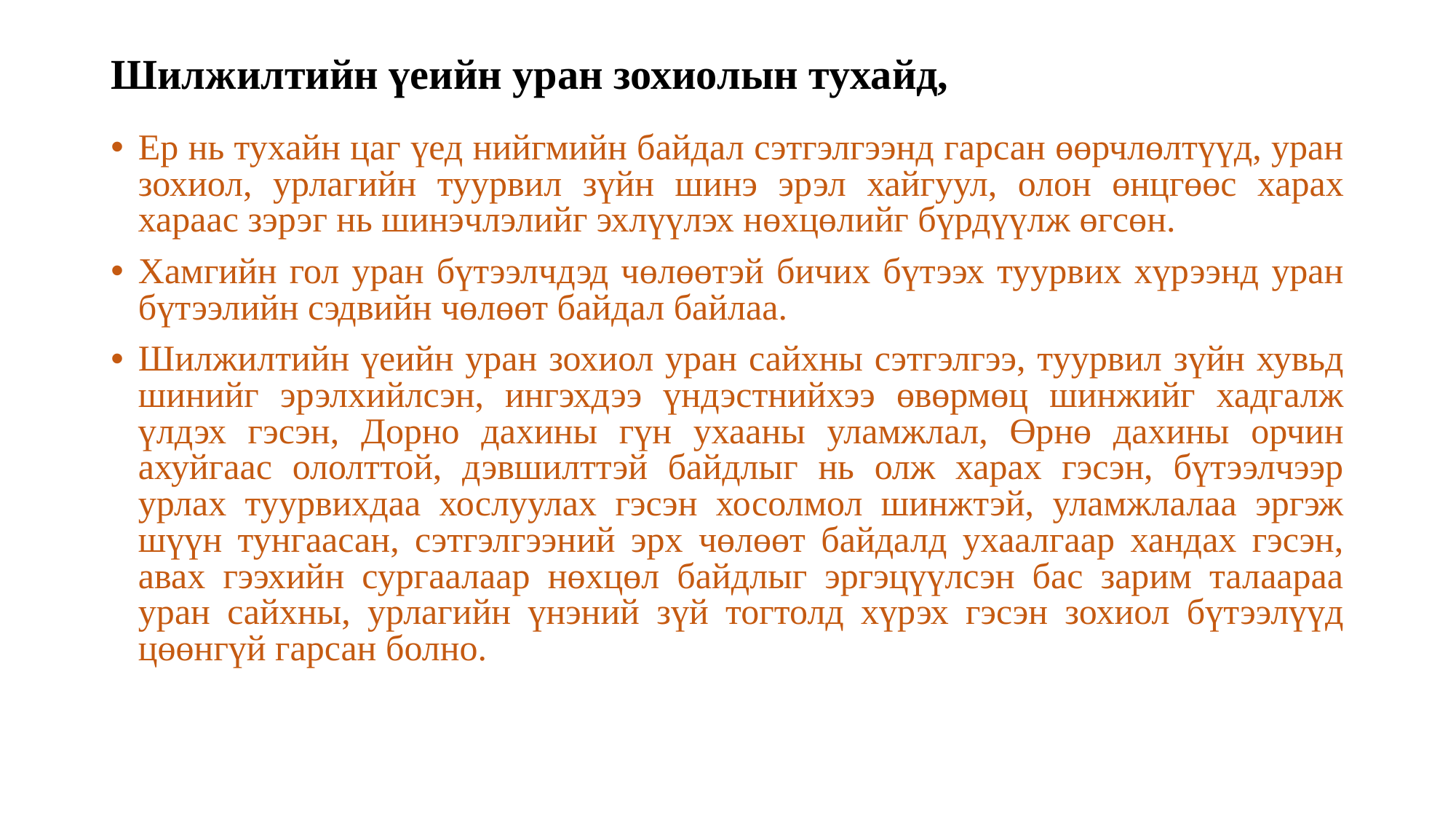

# Шилжилтийн үеийн уран зохиолын тухайд,
Ер нь тухайн цаг үед нийгмийн байдал сэтгэлгээнд гарсан өөрчлөлтүүд, уран зохиол, урлагийн туурвил зүйн шинэ эрэл хайгуул, олон өнцгөөс харах хараас зэрэг нь шинэчлэлийг эхлүүлэх нөхцөлийг бүрдүүлж өгсөн.
Хамгийн гол уран бүтээлчдэд чөлөөтэй бичих бүтээх туурвих хүрээнд уран бүтээлийн сэдвийн чөлөөт байдал байлаа.
Шилжилтийн үеийн уран зохиол уран сайхны сэтгэлгээ, туурвил зүйн хувьд шинийг эрэлхийлсэн, ингэхдээ үндэстнийхээ өвөрмөц шинжийг хадгалж үлдэх гэсэн, Дорно дахины гүн ухааны уламжлал, Өрнө дахины орчин ахуйгаас ололттой, дэвшилттэй байдлыг нь олж харах гэсэн, бүтээлчээр урлах туурвихдаа хослуулах гэсэн хосолмол шинжтэй, уламжлалаа эргэж шүүн тунгаасан, сэтгэлгээний эрх чөлөөт байдалд ухаалгаар хандах гэсэн, авах гээхийн сургаалаар нөхцөл байдлыг эргэцүүлсэн бас зарим талаараа уран сайхны, урлагийн үнэний зүй тогтолд хүрэх гэсэн зохиол бүтээлүүд цөөнгүй гарсан болно.